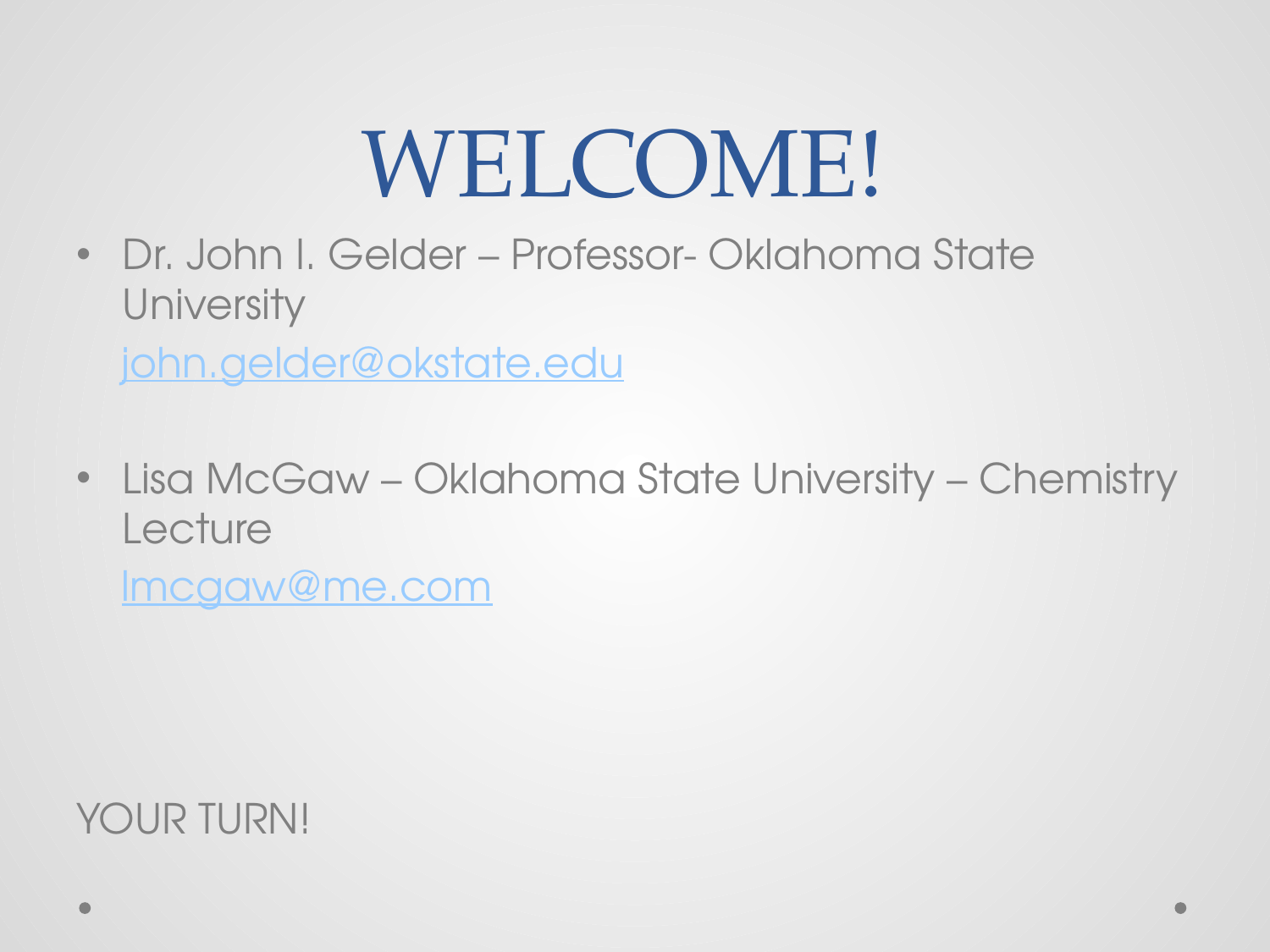

# WELCOME!
Dr. John I. Gelder – Professor- Oklahoma State University
    john.gelder@okstate.edu

Lisa McGaw – Oklahoma State University – Chemistry Lecture
    lmcgaw@me.com

YOUR TURN!